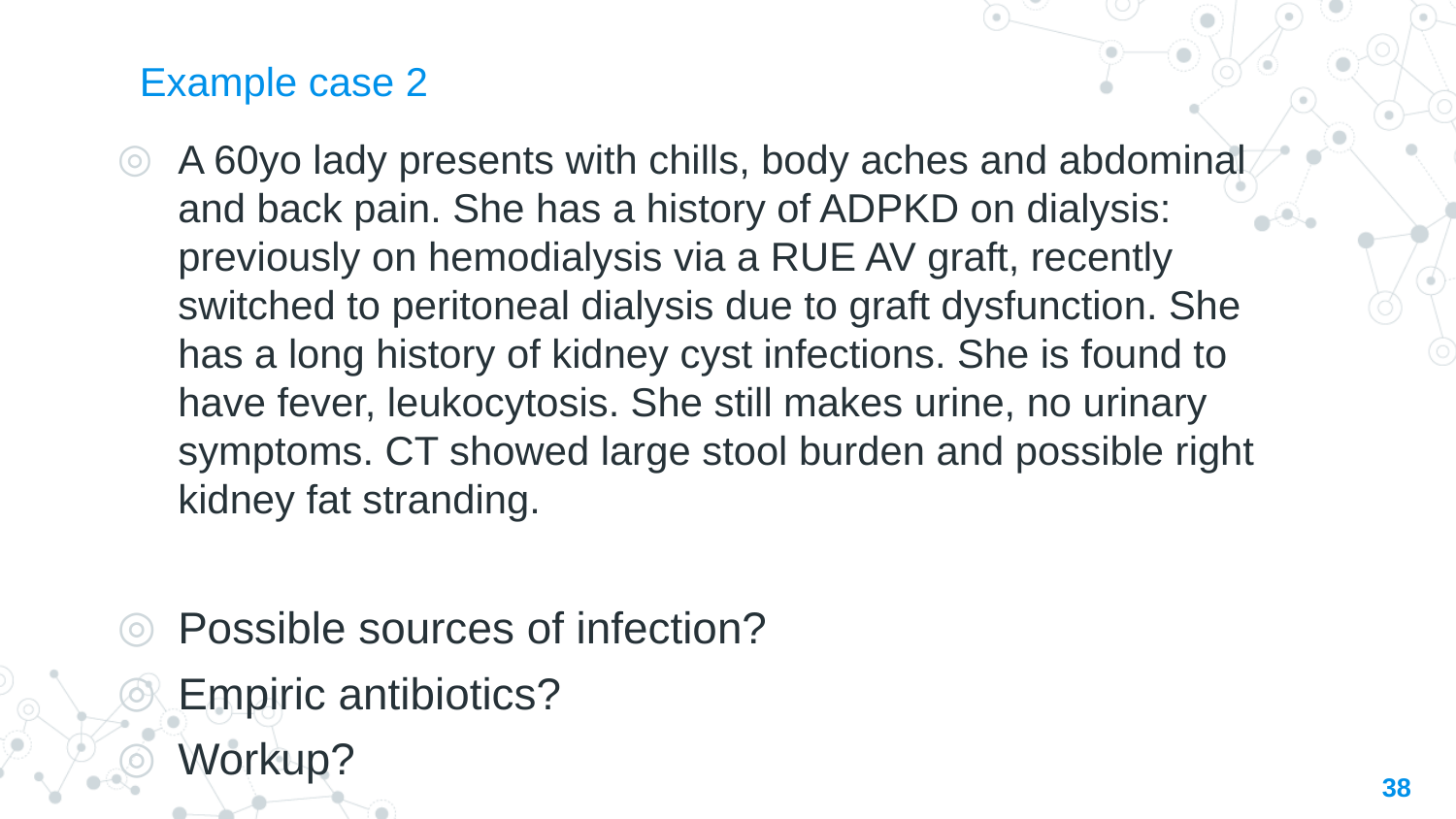

# Example case 2
A 60yo lady presents with chills, body aches and abdominal and back pain. She has a history of ADPKD on dialysis: previously on hemodialysis via a RUE AV graft, recently switched to peritoneal dialysis due to graft dysfunction. She has a long history of kidney cyst infections. She is found to have fever, leukocytosis. She still makes urine, no urinary symptoms. CT showed large stool burden and possible right kidney fat stranding.

Possible sources of infection?
Empiric antibiotics?
Workup?
38